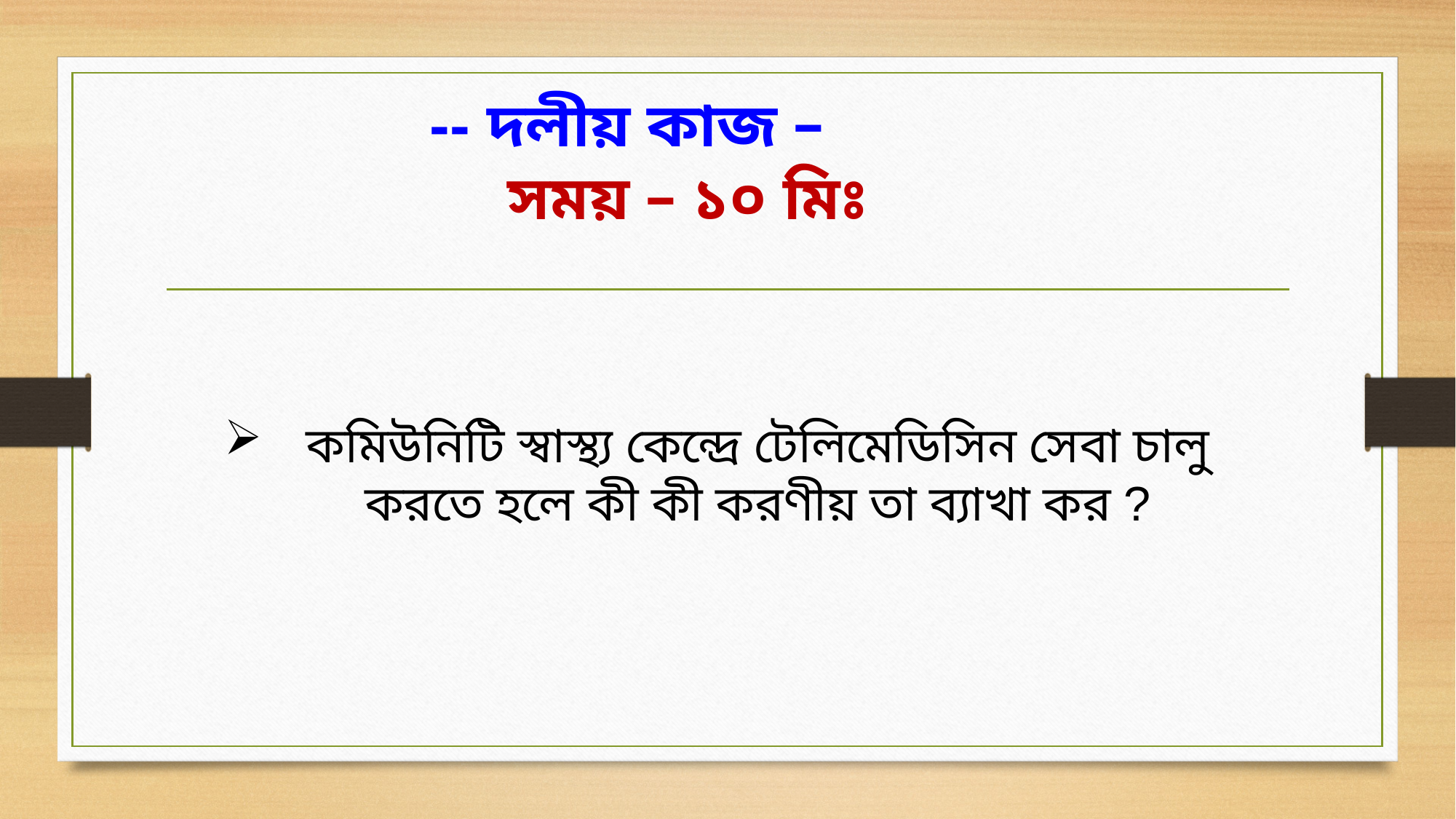

-- দলীয় কাজ –
                সময় – ১০ মিঃ
কমিউনিটি স্বাস্থ্য কেন্দ্রে টেলিমেডিসিন সেবা চালু করতে হলে কী কী করণীয় তা ব্যাখা কর ?